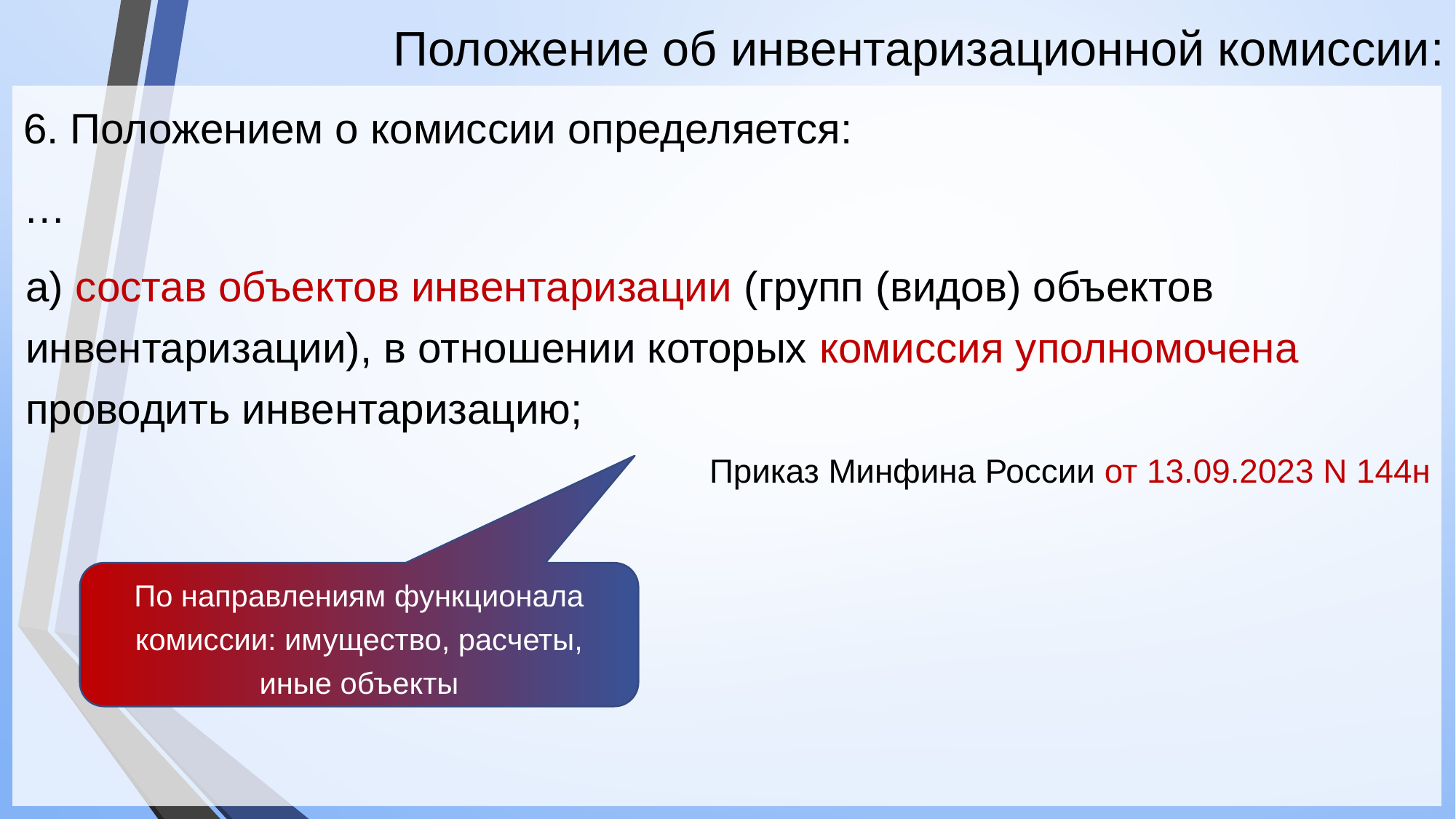

# Положение об инвентаризационной комиссии:
6. Положением о комиссии определяется:
…
а) состав объектов инвентаризации (групп (видов) объектов инвентаризации), в отношении которых комиссия уполномочена проводить инвентаризацию;
Приказ Минфина России от 13.09.2023 N 144н
По направлениям функционала комиссии: имущество, расчеты, иные объекты